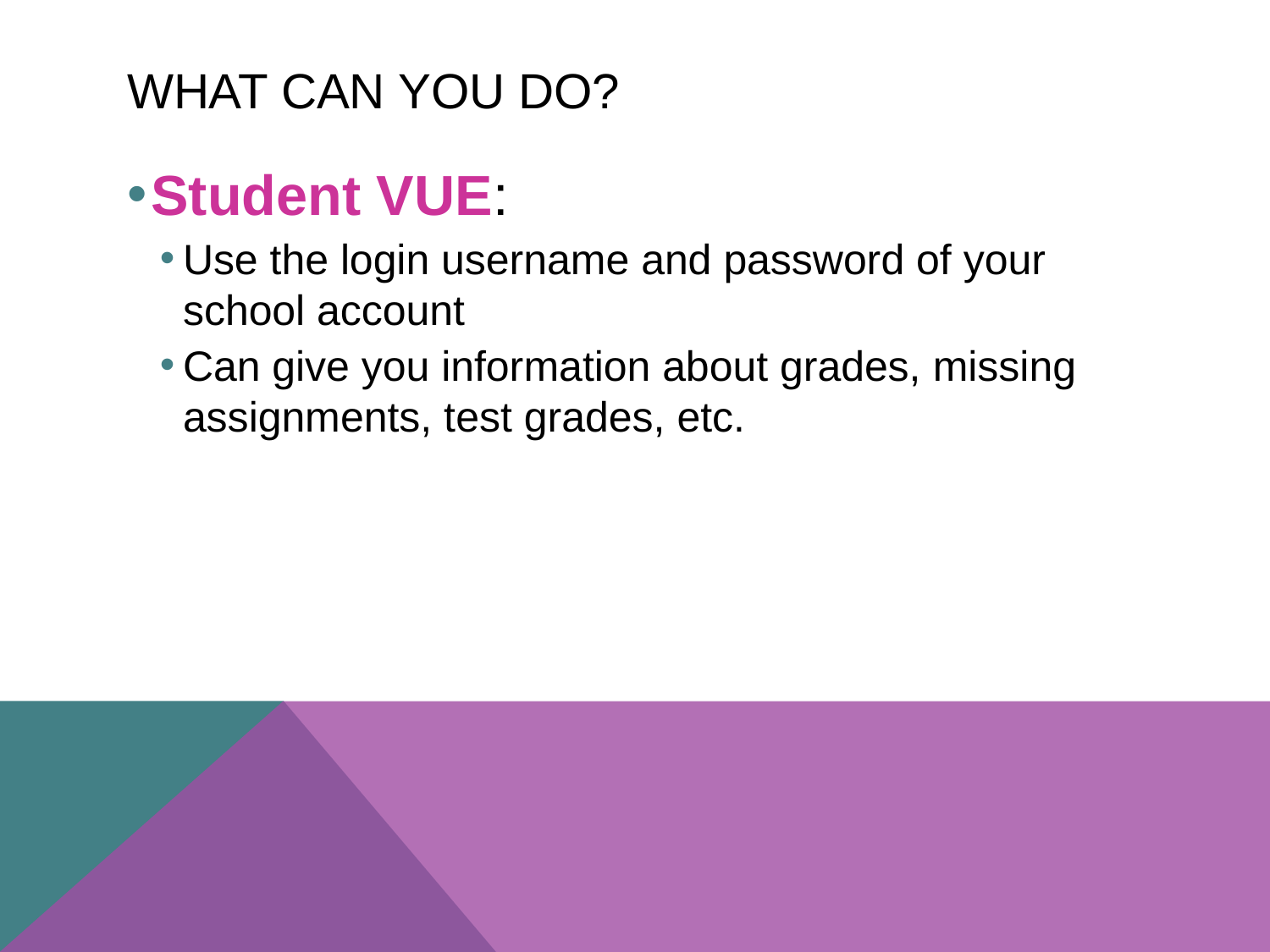

# What can you do?
Student VUE:
Use the login username and password of your school account
Can give you information about grades, missing assignments, test grades, etc.